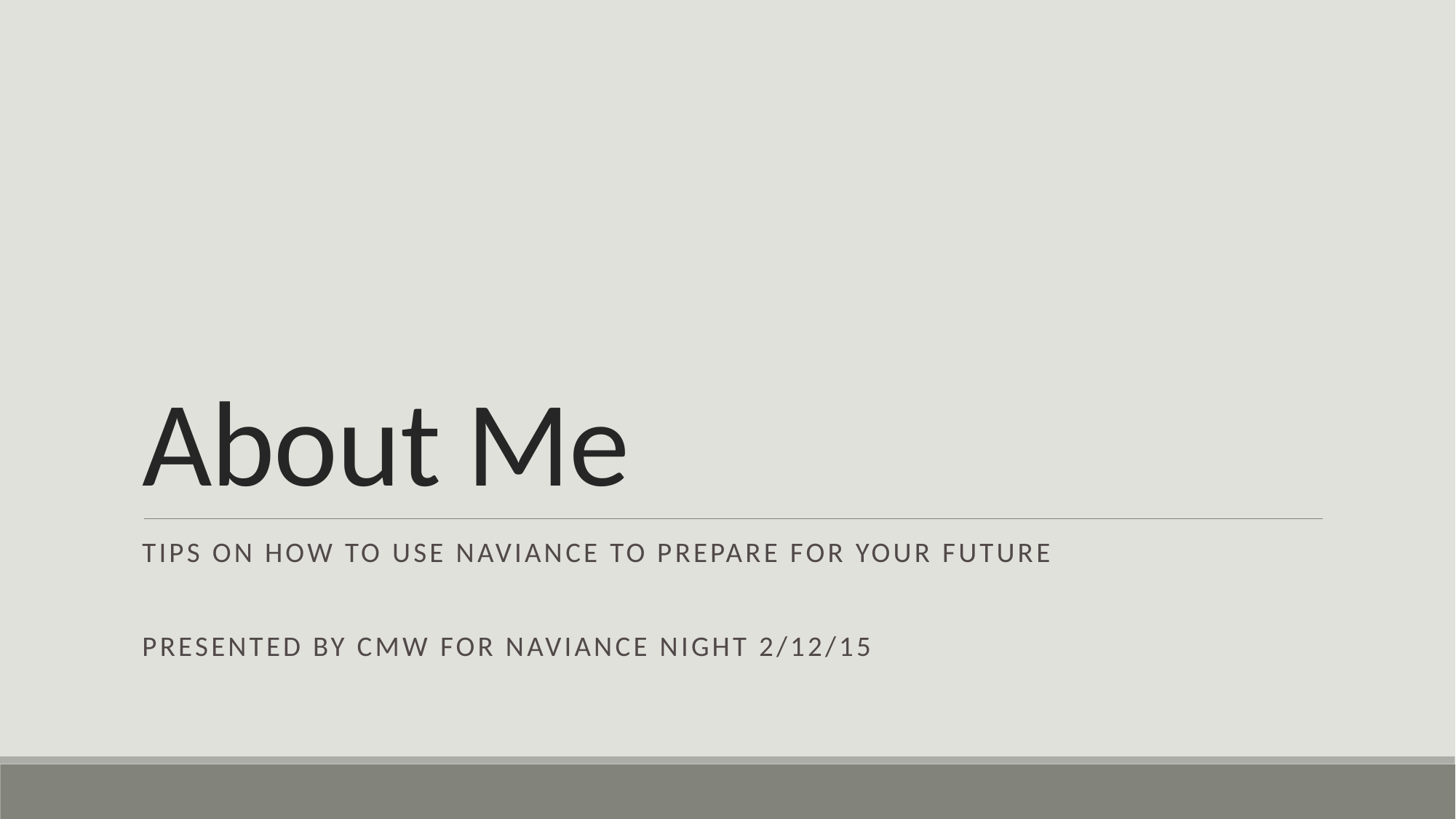

# About Me
Tips on how to use Naviance to prepare for your future

Presented by CMW for naviance night 2/12/15